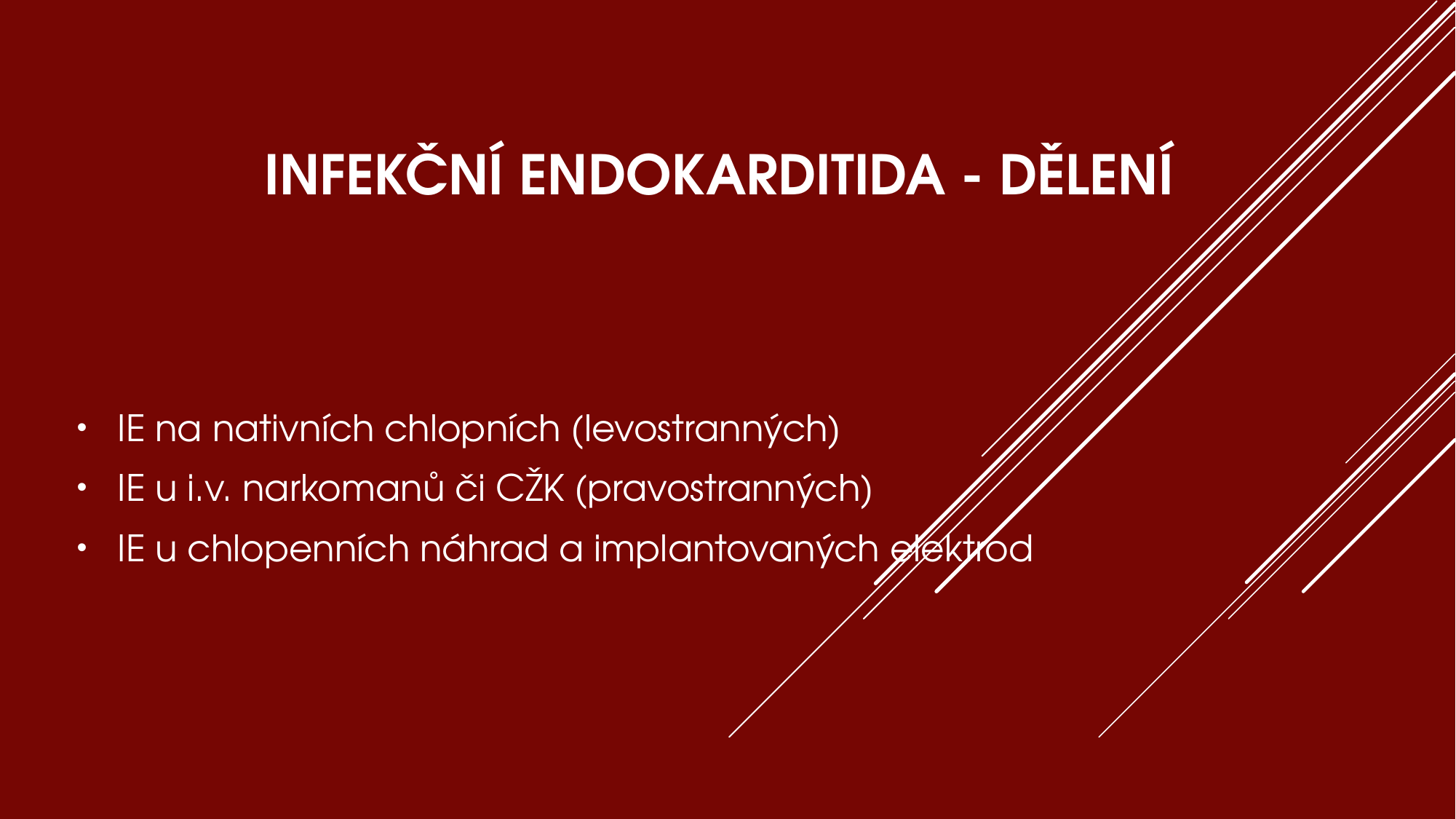

# Infekční endokarditida - dělení

IE na nativních chlopních (levostranných)
IE u i.v. narkomanů či CŽK (pravostranných)
IE u chlopenních náhrad a implantovaných elektrod